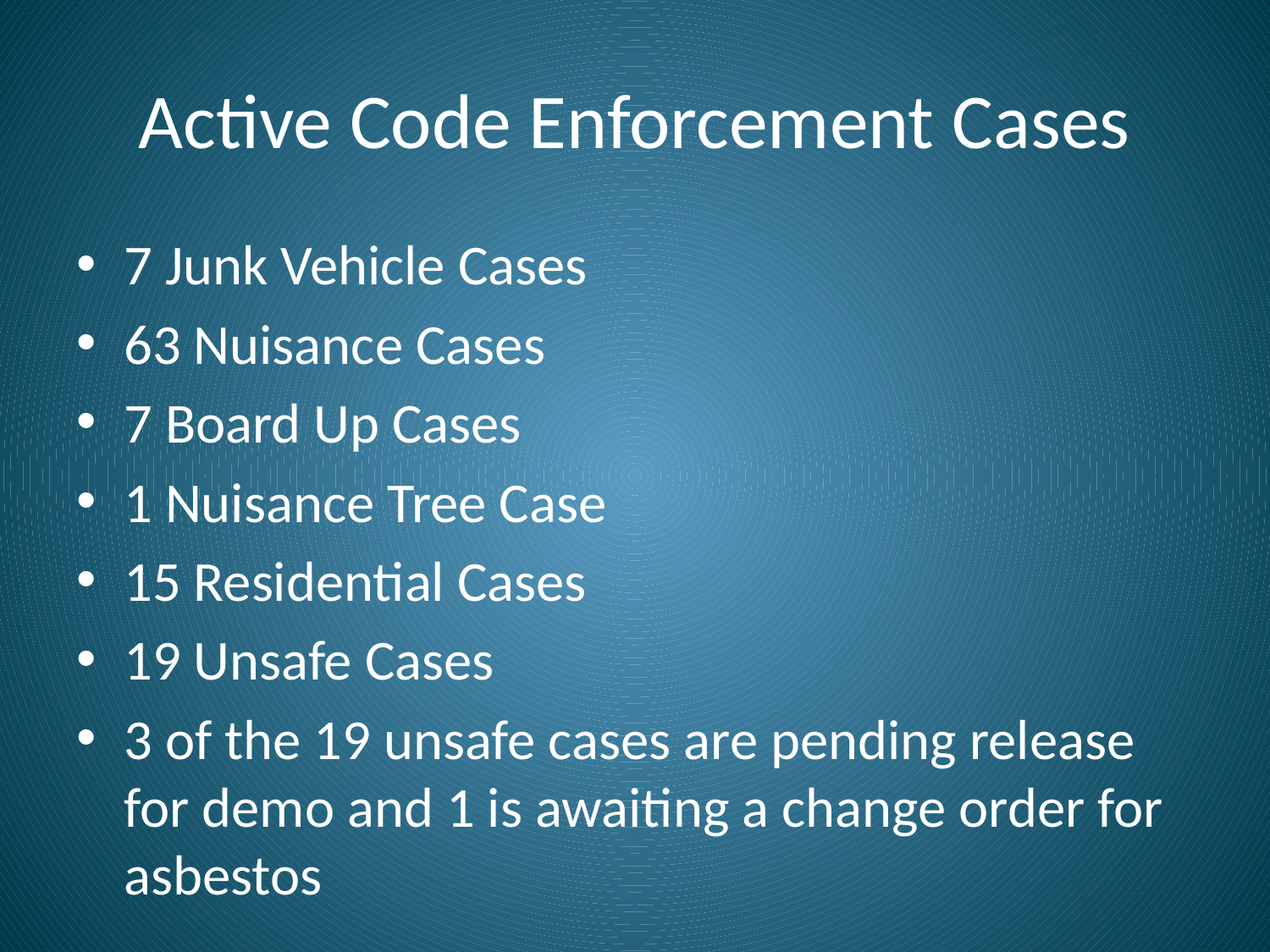

# Active Code Enforcement Cases
7 Junk Vehicle Cases
63 Nuisance Cases
7 Board Up Cases
1 Nuisance Tree Case
15 Residential Cases
19 Unsafe Cases
3 of the 19 unsafe cases are pending release for demo and 1 is awaiting a change order for asbestos